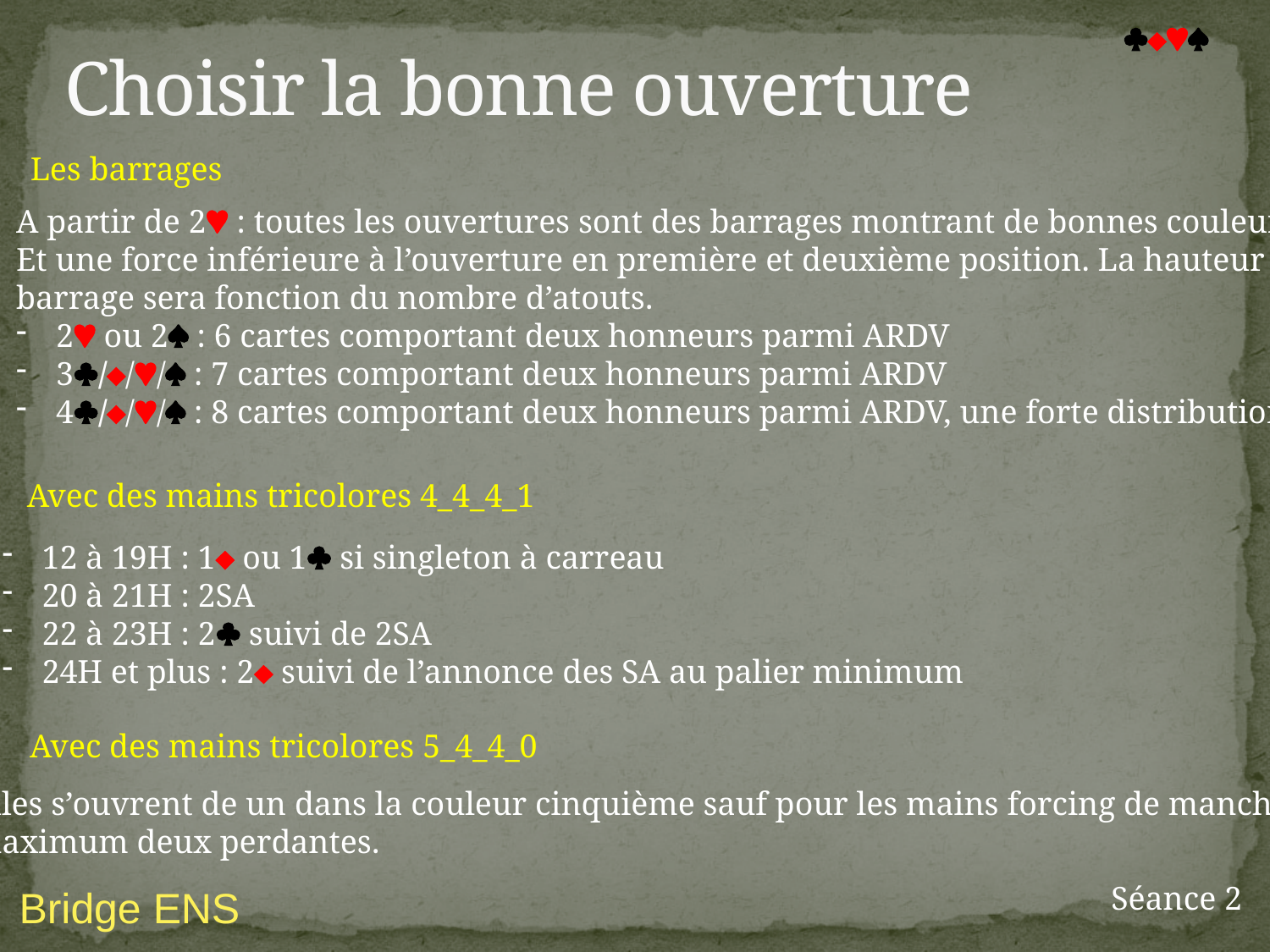

# Choisir la bonne ouverture
♣♦♥♠
Les barrages
A partir de 2♥ : toutes les ouvertures sont des barrages montrant de bonnes couleurs
Et une force inférieure à l’ouverture en première et deuxième position. La hauteur du
barrage sera fonction du nombre d’atouts.
2♥ ou 2♠ : 6 cartes comportant deux honneurs parmi ARDV
3♣/♦/♥/♠ : 7 cartes comportant deux honneurs parmi ARDV
4♣/♦/♥/♠ : 8 cartes comportant deux honneurs parmi ARDV, une forte distribution

Avec des mains tricolores 4_4_4_1
12 à 19H : 1♦ ou 1♣ si singleton à carreau
20 à 21H : 2SA
22 à 23H : 2♣ suivi de 2SA
24H et plus : 2♦ suivi de l’annonce des SA au palier minimum

Avec des mains tricolores 5_4_4_0
Elles s’ouvrent de un dans la couleur cinquième sauf pour les mains forcing de manche de
maximum deux perdantes.

Séance 2
Bridge ENS